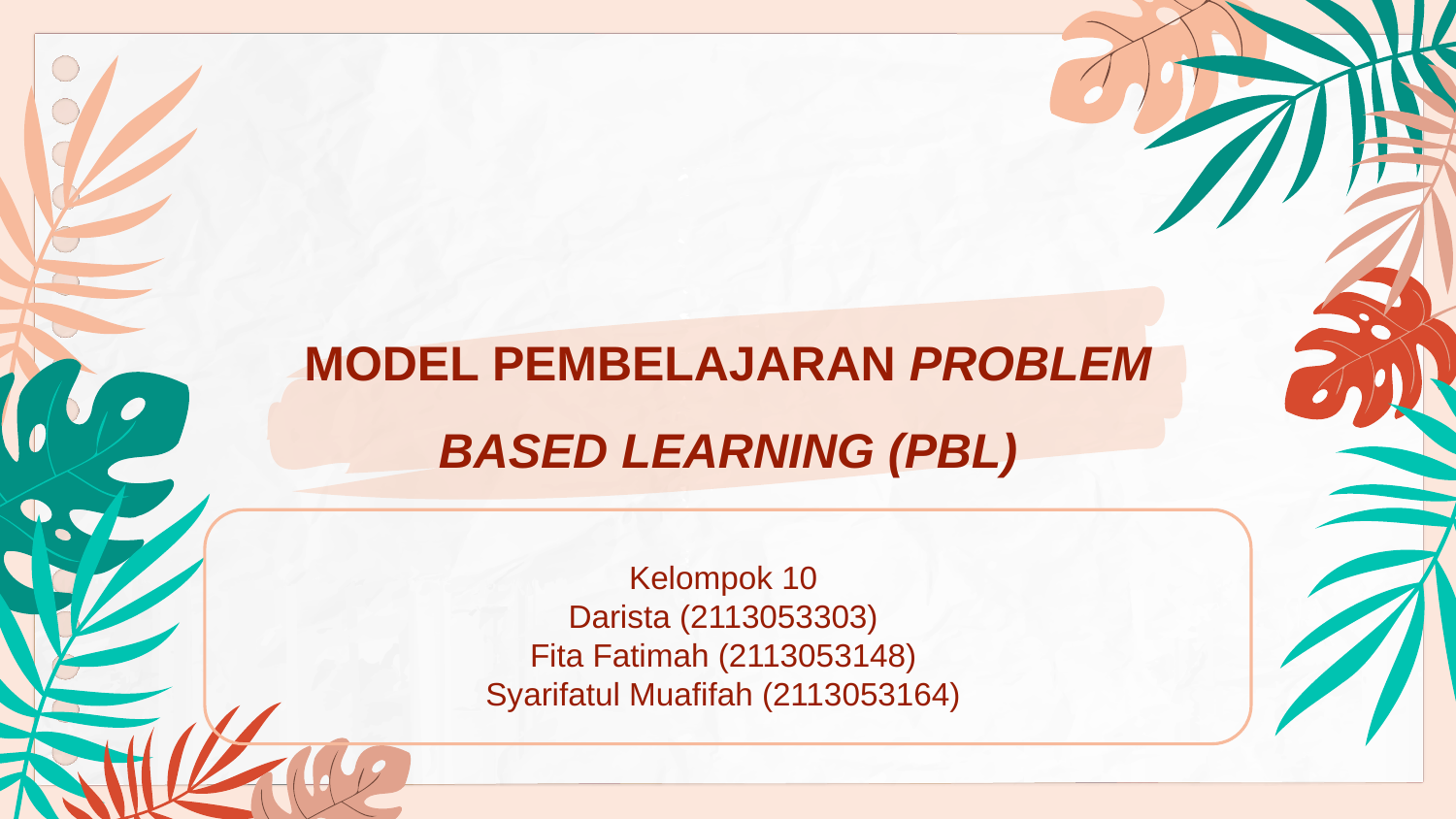

# MODEL PEMBELAJARAN PROBLEM BASED LEARNING (PBL)

Kelompok 10
Darista (2113053303)
Fita Fatimah (2113053148)
Syarifatul Muafifah (2113053164)